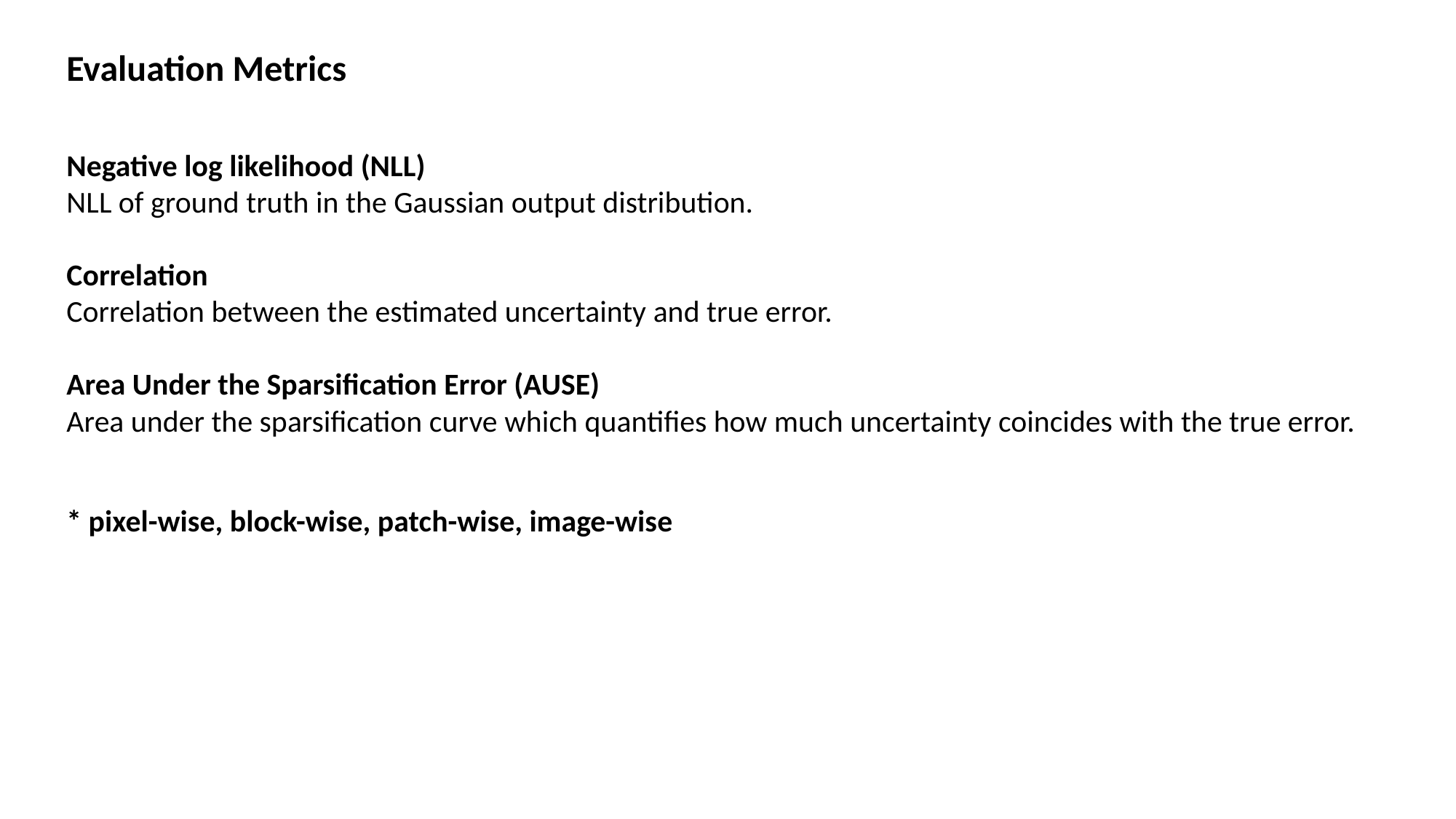

Evaluation Metrics
Negative log likelihood (NLL)
NLL of ground truth in the Gaussian output distribution.

Correlation
Correlation between the estimated uncertainty and true error.

Area Under the Sparsification Error (AUSE)
Area under the sparsification curve which quantifies how much uncertainty coincides with the true error.

* pixel-wise, block-wise, patch-wise, image-wise